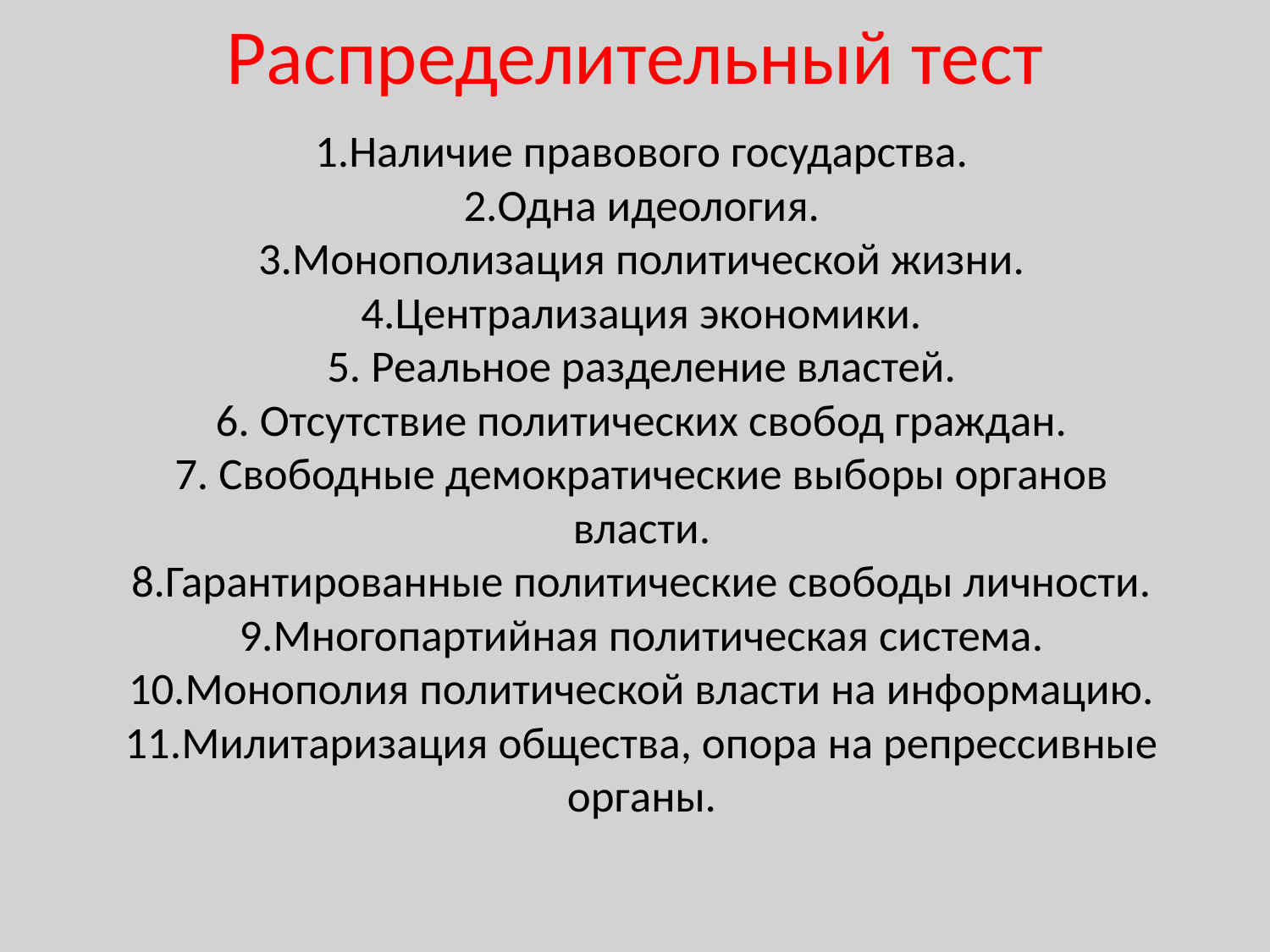

Распределительный тест
# 1.Наличие правового государства. 2.Одна идеология. 3.Монополизация политической жизни. 4.Централизация экономики. 5. Реальное разделение властей. 6. Отсутствие политических свобод граждан. 7. Свободные демократические выборы органов власти. 8.Гарантированные политические свободы личности. 9.Многопартийная политическая система. 10.Монополия политической власти на информацию. 11.Милитаризация общества, опора на репрессивные органы.